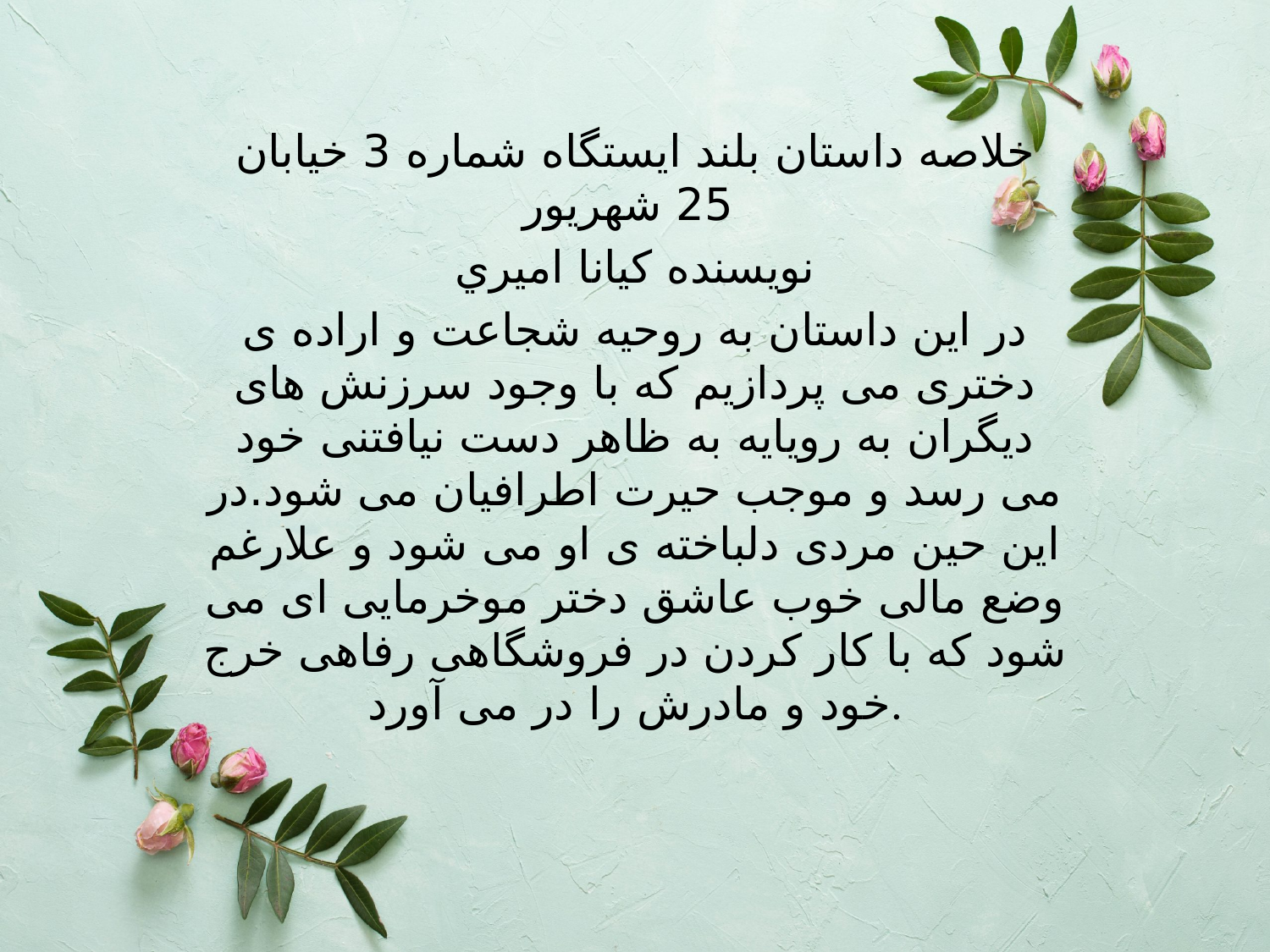

خلاصه داستان بلند ایستگاه شماره 3 خیابان 25 شهریور
نويسنده كيانا اميري
در این داستان به روحیه شجاعت و اراده ی دختری می پردازیم که با وجود سرزنش های دیگران به رویایه به ظاهر دست نیافتنی خود می رسد و موجب حیرت اطرافیان می شود.در این حین مردی دلباخته ی او می شود و علارغم وضع مالی خوب عاشق دختر موخرمایی ای می شود که با کار کردن در فروشگاهی رفاهی خرج خود و مادرش را در می آورد.